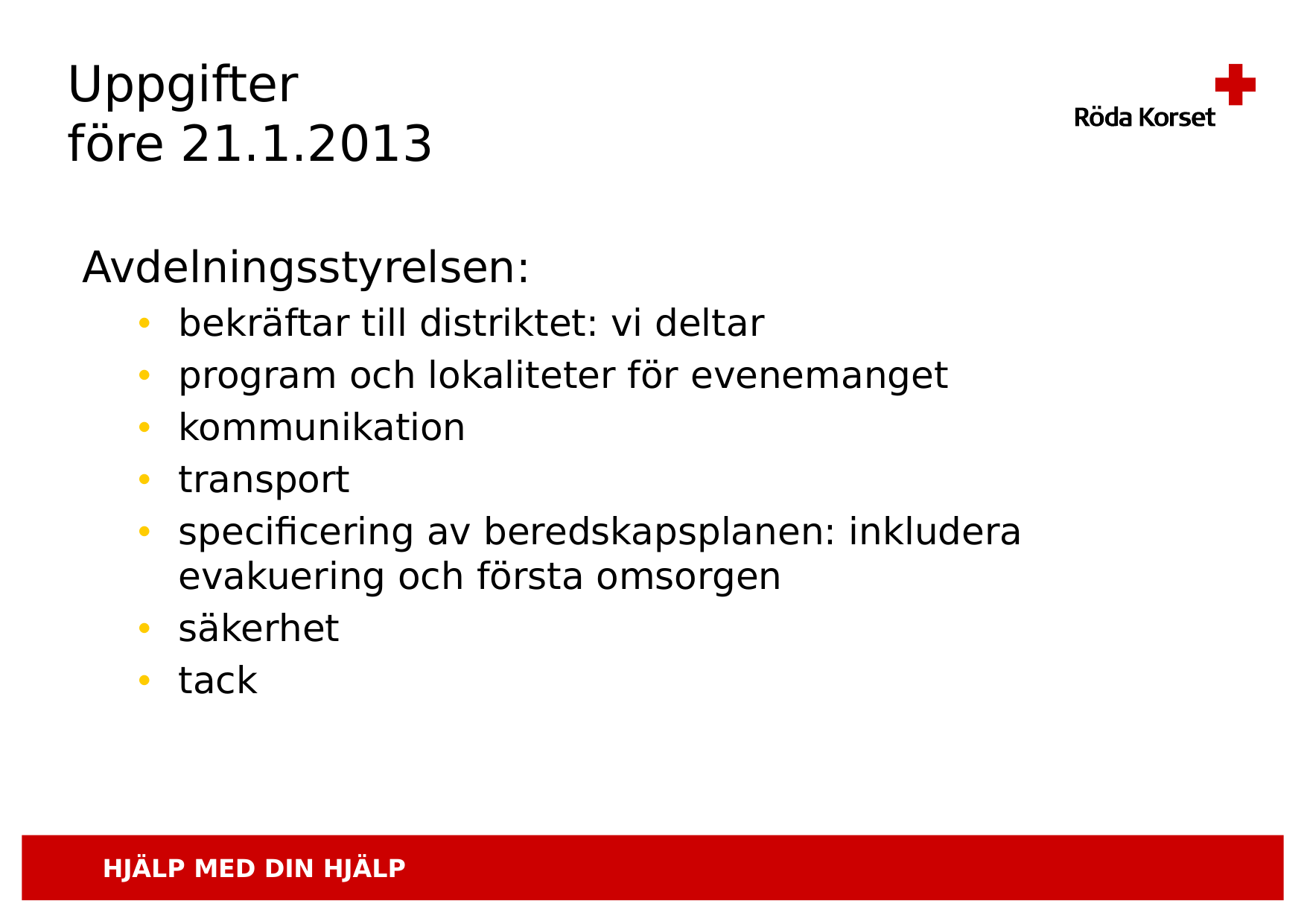

# Uppgifter före 21.1.2013
Avdelningsstyrelsen:
bekräftar till distriktet: vi deltar
program och lokaliteter för evenemanget
kommunikation
transport
specificering av beredskapsplanen: inkludera evakuering och första omsorgen
säkerhet
tack